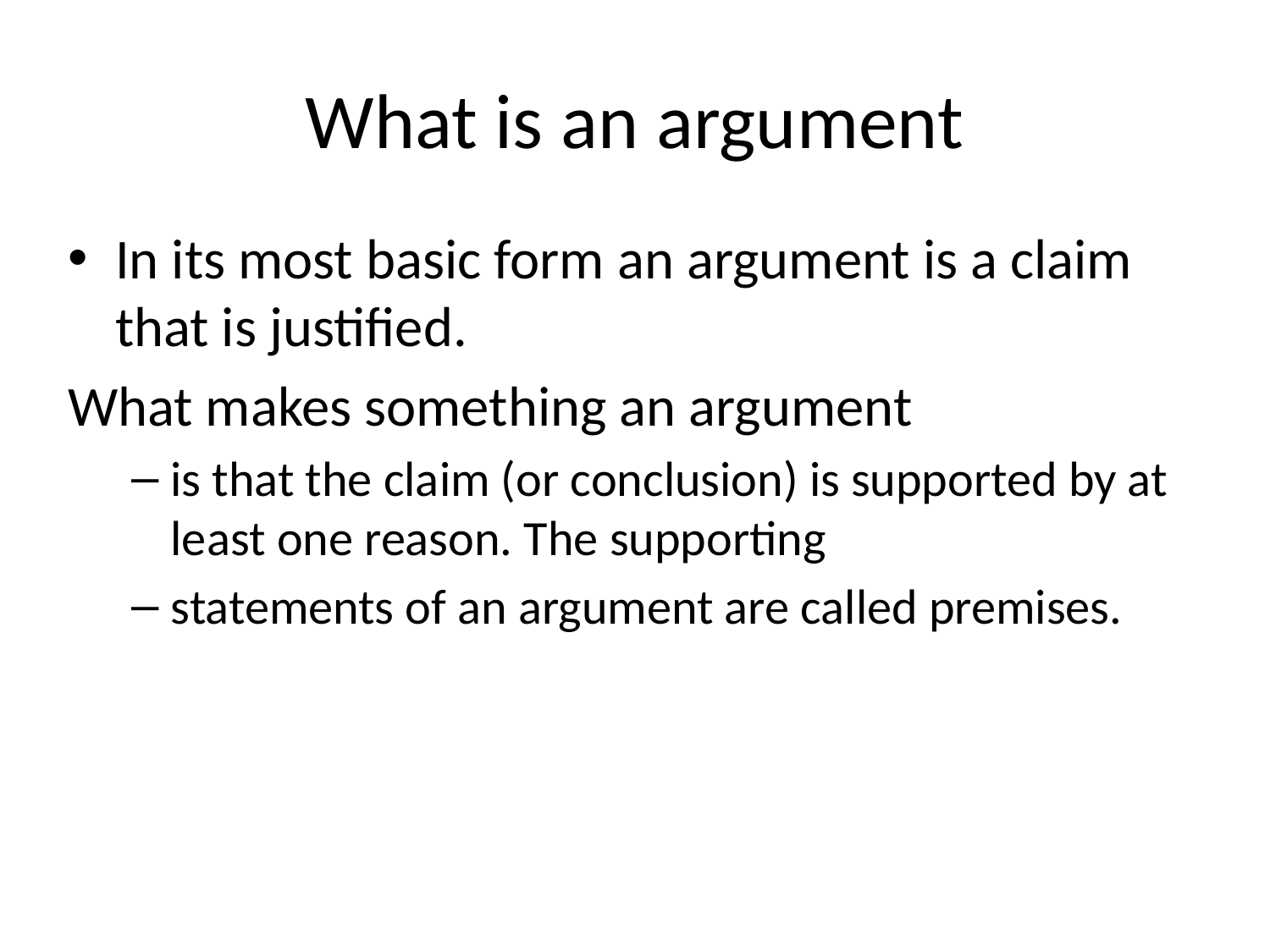

# What is an argument
In its most basic form an argument is a claim that is justified.
What makes something an argument
is that the claim (or conclusion) is supported by at least one reason. The supporting
statements of an argument are called premises.